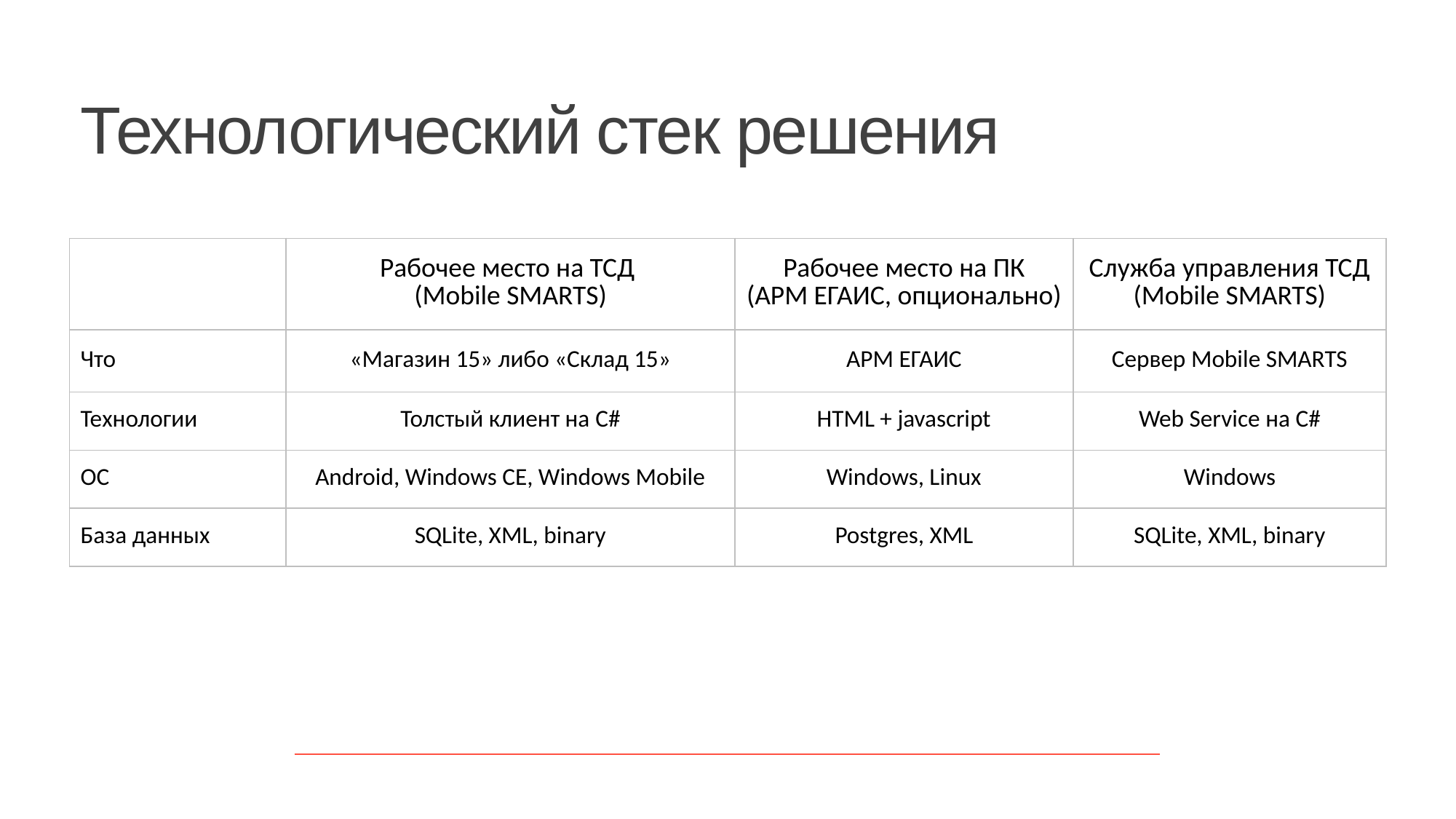

# Технологический стек решения
|  | Рабочее место на ТСД (Mobile SMARTS) | Рабочее место на ПК (АРМ ЕГАИС, опционально) | Служба управления ТСД (Mobile SMARTS) |
| --- | --- | --- | --- |
| Что | «Магазин 15» либо «Склад 15» | АРМ ЕГАИС | Сервер Mobile SMARTS |
| Технологии | Толстый клиент на C# | HTML + javascript | Web Service на C# |
| ОС | Android, Windows CE, Windows Mobile | Windows, Linux | Windows |
| База данных | SQLite, XML, binary | Postgres, XML | SQLite, XML, binary |